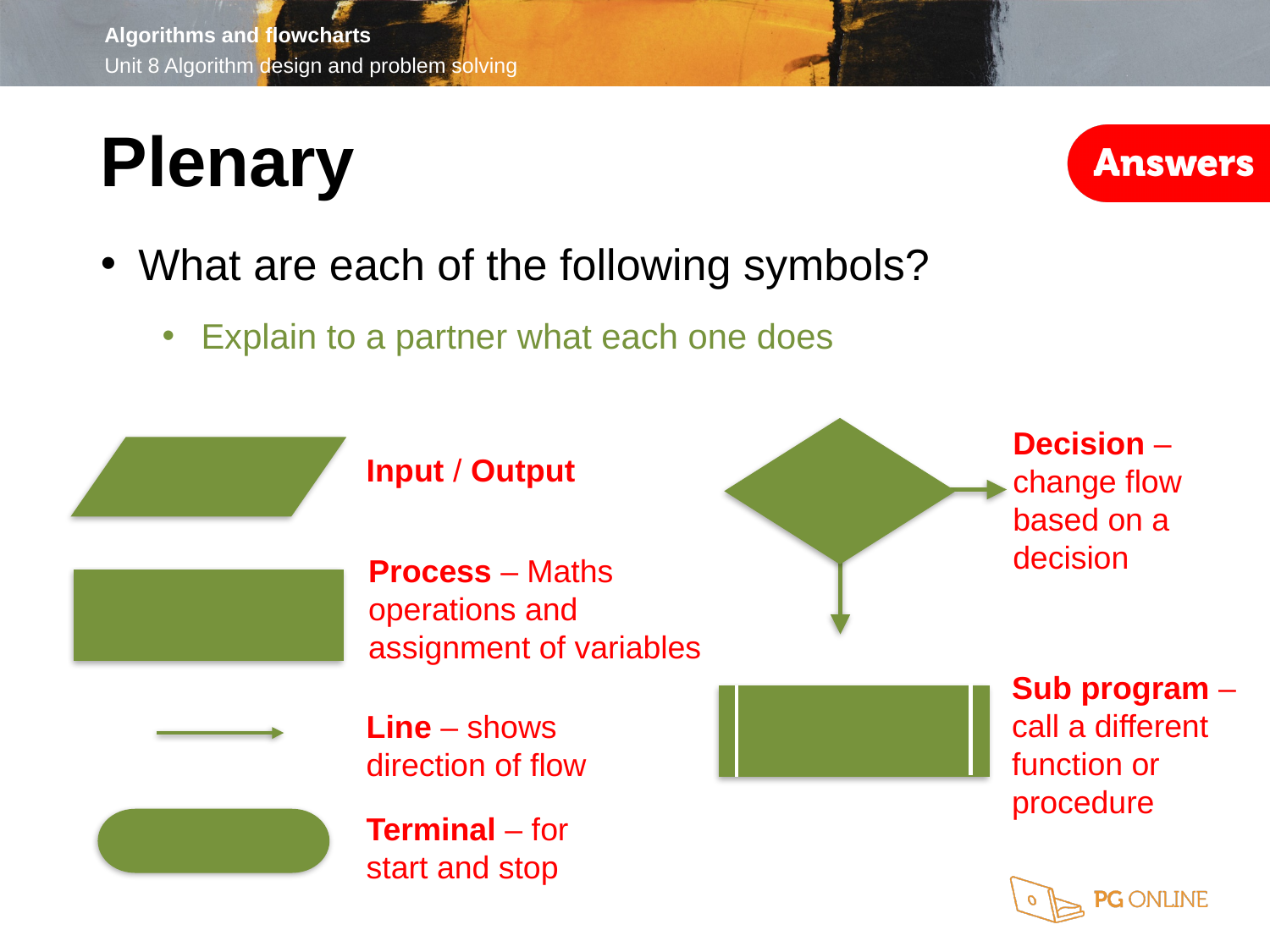

Plenary
What are each of the following symbols?
Explain to a partner what each one does

Decision – change flow based on a decision

Input / Output
Process – Maths operations and assignment of variables

Sub program – call a different function or procedure

Line – shows direction of flow

Terminal – for start and stop